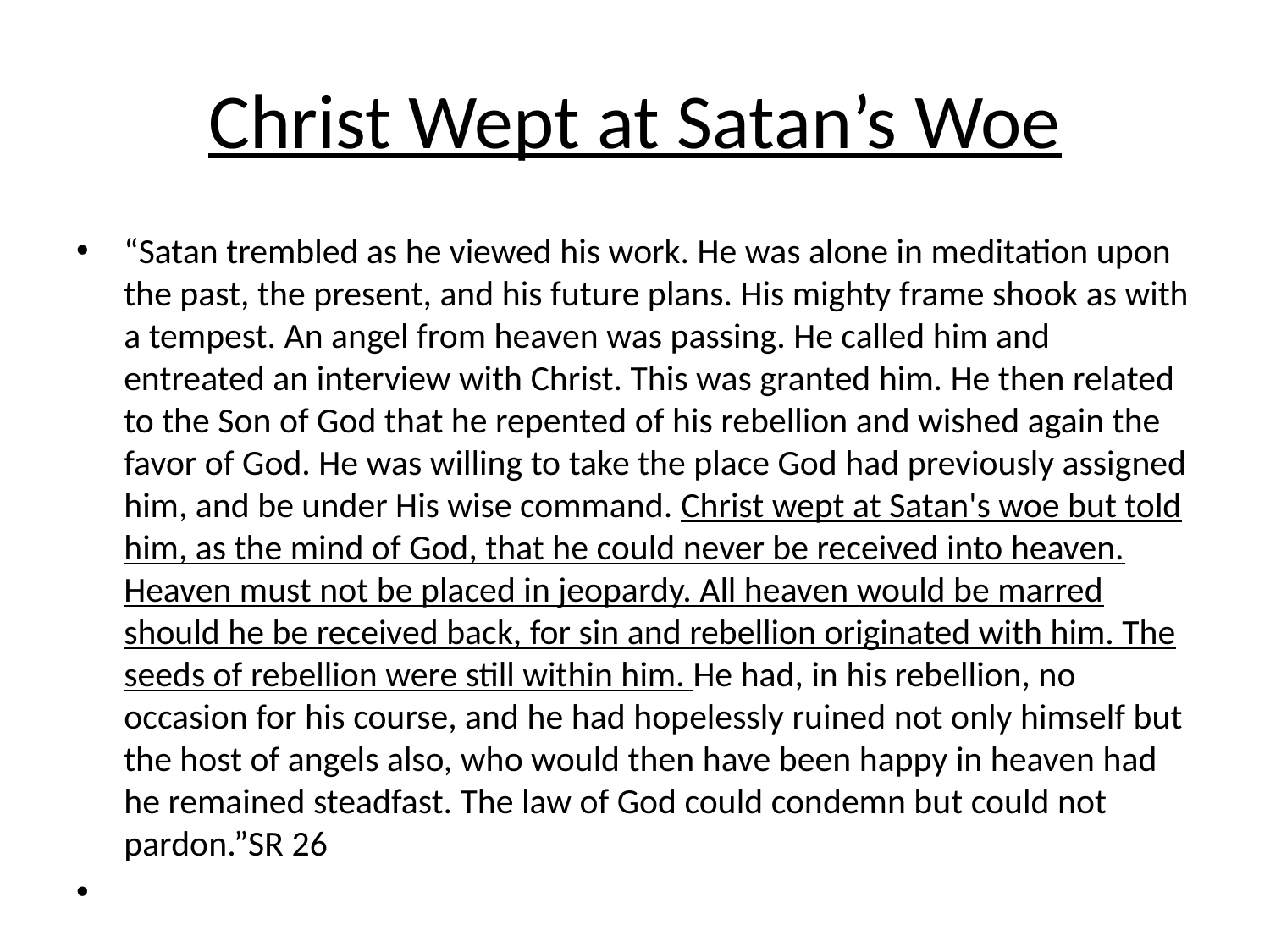

# Christ Wept at Satan’s Woe
“Satan trembled as he viewed his work. He was alone in meditation upon the past, the present, and his future plans. His mighty frame shook as with a tempest. An angel from heaven was passing. He called him and entreated an interview with Christ. This was granted him. He then related to the Son of God that he repented of his rebellion and wished again the favor of God. He was willing to take the place God had previously assigned him, and be under His wise command. Christ wept at Satan's woe but told him, as the mind of God, that he could never be received into heaven. Heaven must not be placed in jeopardy. All heaven would be marred should he be received back, for sin and rebellion originated with him. The seeds of rebellion were still within him. He had, in his rebellion, no occasion for his course, and he had hopelessly ruined not only himself but the host of angels also, who would then have been happy in heaven had he remained steadfast. The law of God could condemn but could not pardon.”SR 26